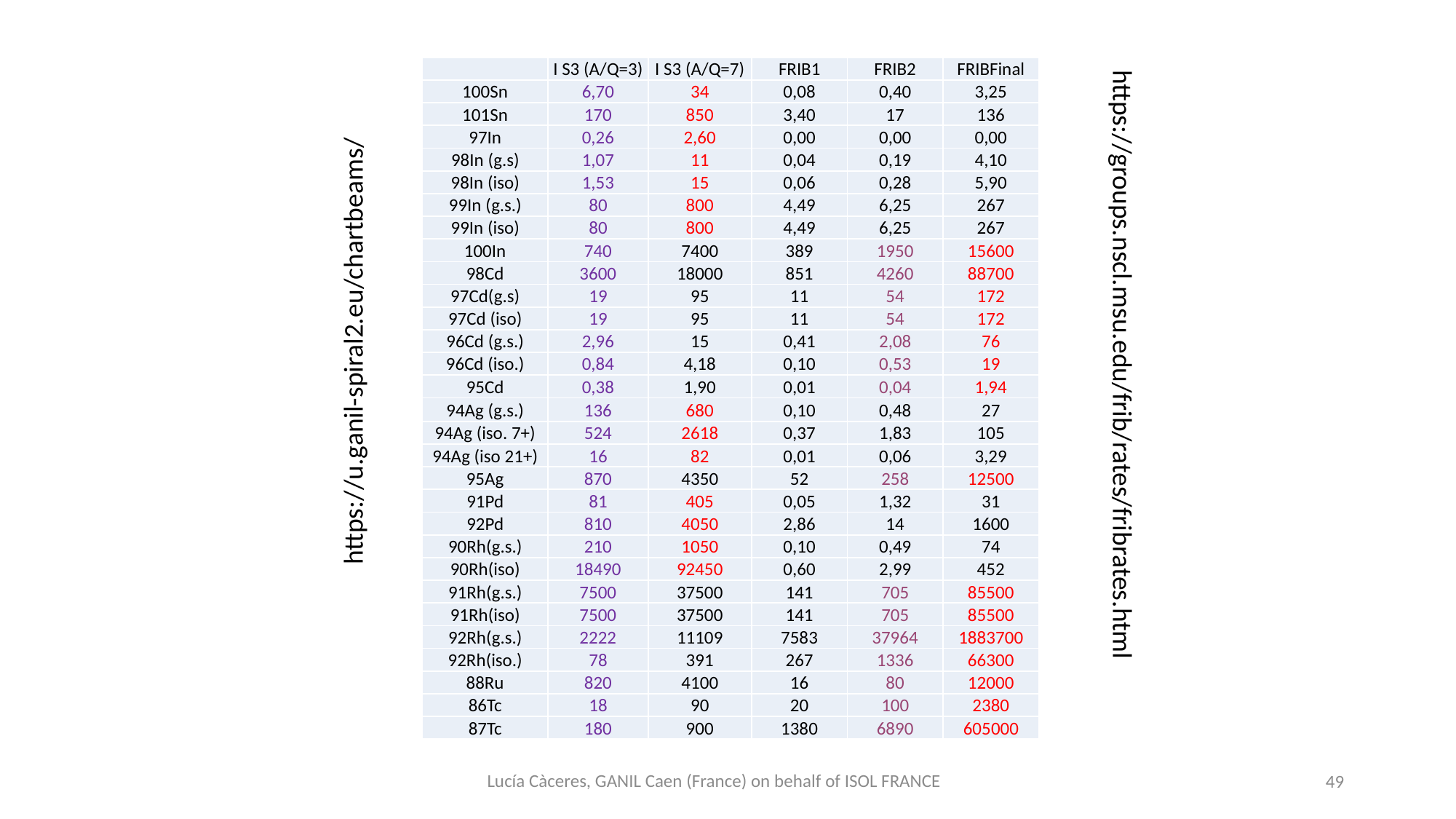

|  | I S3 (A/Q=3) | I S3 (A/Q=7) | FRIB1 | FRIB2 | FRIBFinal |
| --- | --- | --- | --- | --- | --- |
| 100Sn | 6,70 | 34 | 0,08 | 0,40 | 3,25 |
| 101Sn | 170 | 850 | 3,40 | 17 | 136 |
| 97In | 0,26 | 2,60 | 0,00 | 0,00 | 0,00 |
| 98In (g.s) | 1,07 | 11 | 0,04 | 0,19 | 4,10 |
| 98In (iso) | 1,53 | 15 | 0,06 | 0,28 | 5,90 |
| 99In (g.s.) | 80 | 800 | 4,49 | 6,25 | 267 |
| 99In (iso) | 80 | 800 | 4,49 | 6,25 | 267 |
| 100In | 740 | 7400 | 389 | 1950 | 15600 |
| 98Cd | 3600 | 18000 | 851 | 4260 | 88700 |
| 97Cd(g.s) | 19 | 95 | 11 | 54 | 172 |
| 97Cd (iso) | 19 | 95 | 11 | 54 | 172 |
| 96Cd (g.s.) | 2,96 | 15 | 0,41 | 2,08 | 76 |
| 96Cd (iso.) | 0,84 | 4,18 | 0,10 | 0,53 | 19 |
| 95Cd | 0,38 | 1,90 | 0,01 | 0,04 | 1,94 |
| 94Ag (g.s.) | 136 | 680 | 0,10 | 0,48 | 27 |
| 94Ag (iso. 7+) | 524 | 2618 | 0,37 | 1,83 | 105 |
| 94Ag (iso 21+) | 16 | 82 | 0,01 | 0,06 | 3,29 |
| 95Ag | 870 | 4350 | 52 | 258 | 12500 |
| 91Pd | 81 | 405 | 0,05 | 1,32 | 31 |
| 92Pd | 810 | 4050 | 2,86 | 14 | 1600 |
| 90Rh(g.s.) | 210 | 1050 | 0,10 | 0,49 | 74 |
| 90Rh(iso) | 18490 | 92450 | 0,60 | 2,99 | 452 |
| 91Rh(g.s.) | 7500 | 37500 | 141 | 705 | 85500 |
| 91Rh(iso) | 7500 | 37500 | 141 | 705 | 85500 |
| 92Rh(g.s.) | 2222 | 11109 | 7583 | 37964 | 1883700 |
| 92Rh(iso.) | 78 | 391 | 267 | 1336 | 66300 |
| 88Ru | 820 | 4100 | 16 | 80 | 12000 |
| 86Tc | 18 | 90 | 20 | 100 | 2380 |
| 87Tc | 180 | 900 | 1380 | 6890 | 605000 |
https://u.ganil-spiral2.eu/chartbeams/
https://groups.nscl.msu.edu/frib/rates/fribrates.html
Lucía Càceres, GANIL Caen (France) on behalf of ISOL FRANCE
49